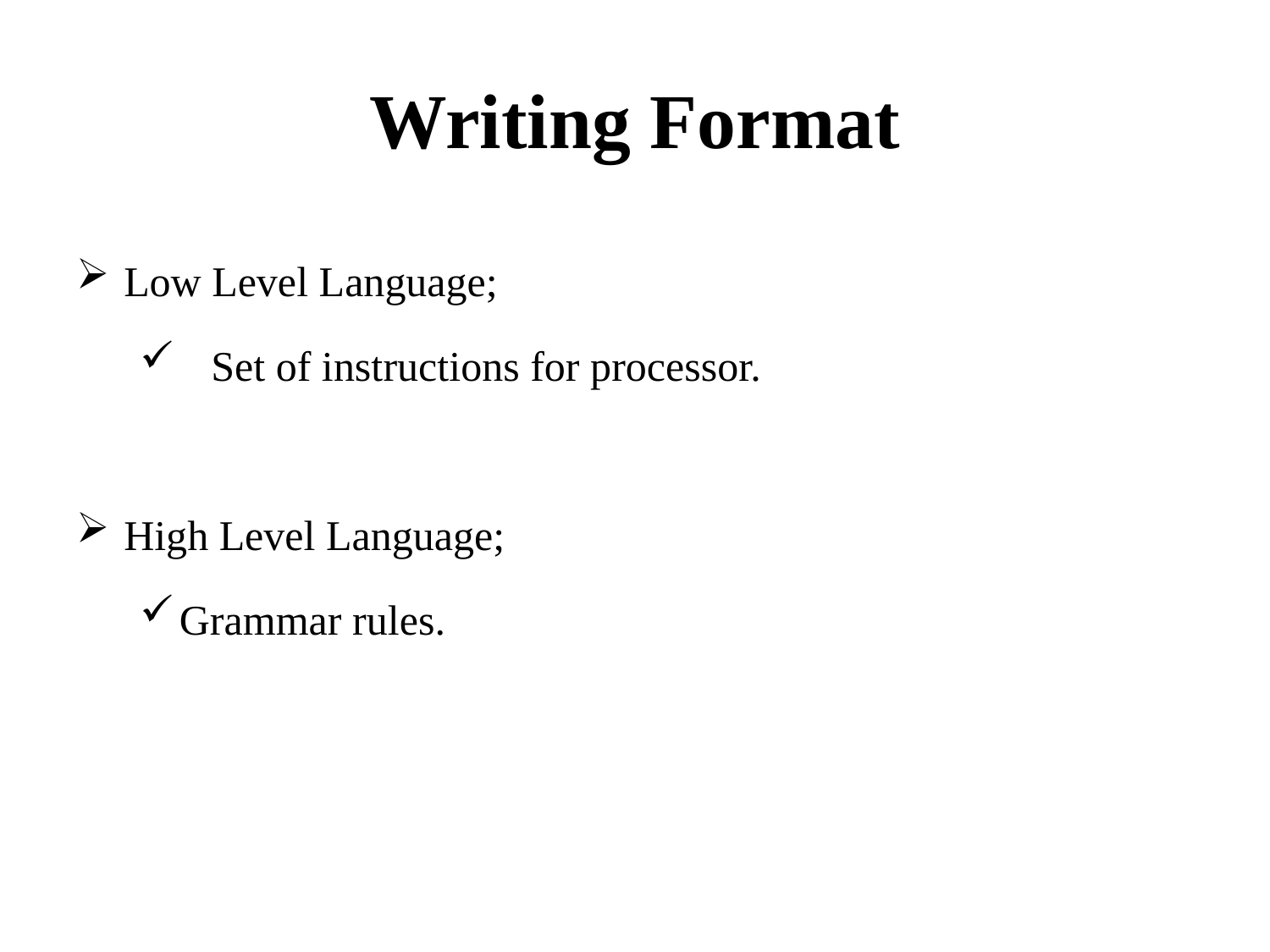

# Writing Format
Low Level Language;
Set of instructions for processor.

High Level Language;
Grammar rules.